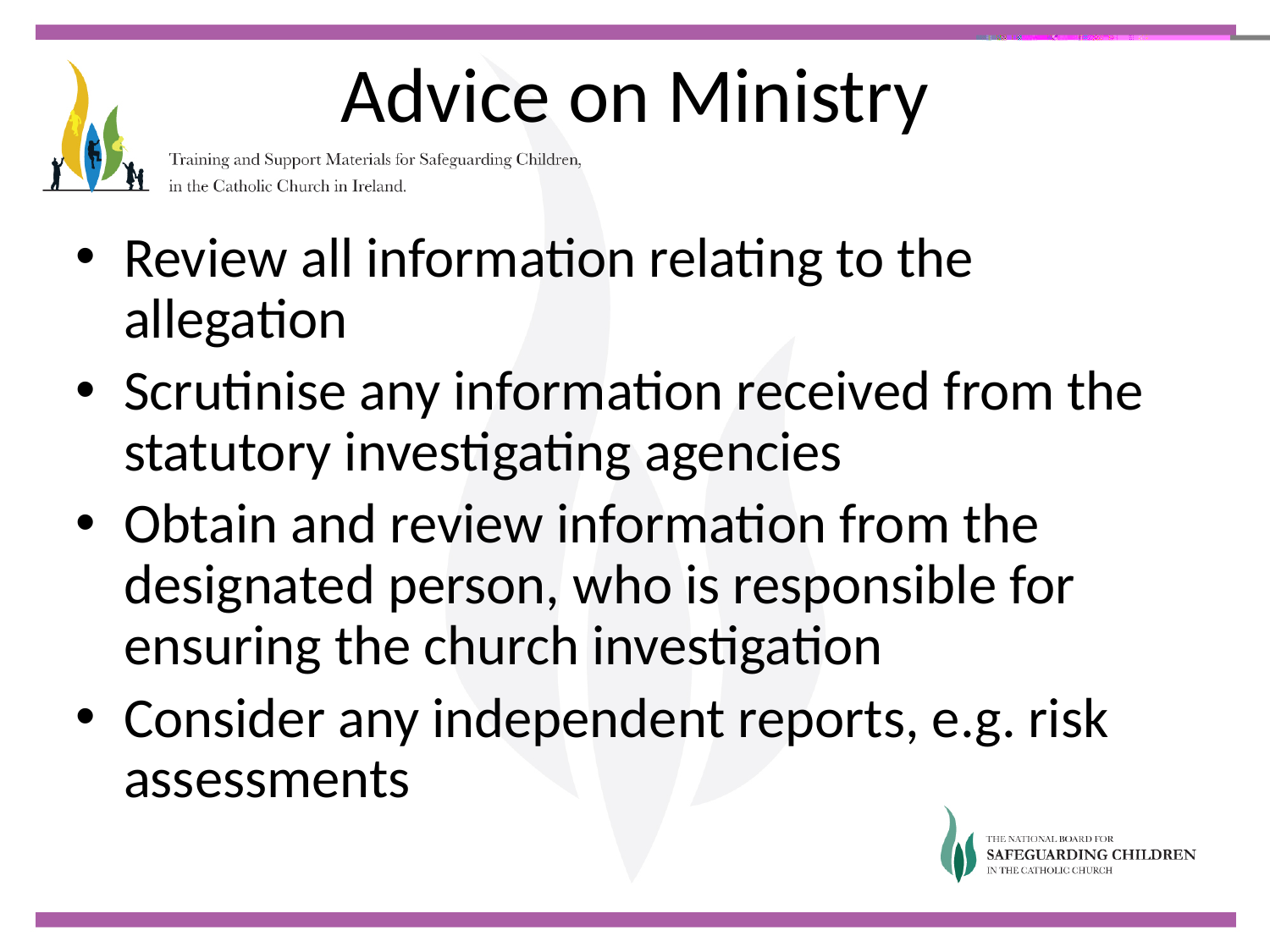

Advice on Ministry
Review all information relating to the allegation
Scrutinise any information received from the statutory investigating agencies
Obtain and review information from the designated person, who is responsible for ensuring the church investigation
Consider any independent reports, e.g. risk assessments